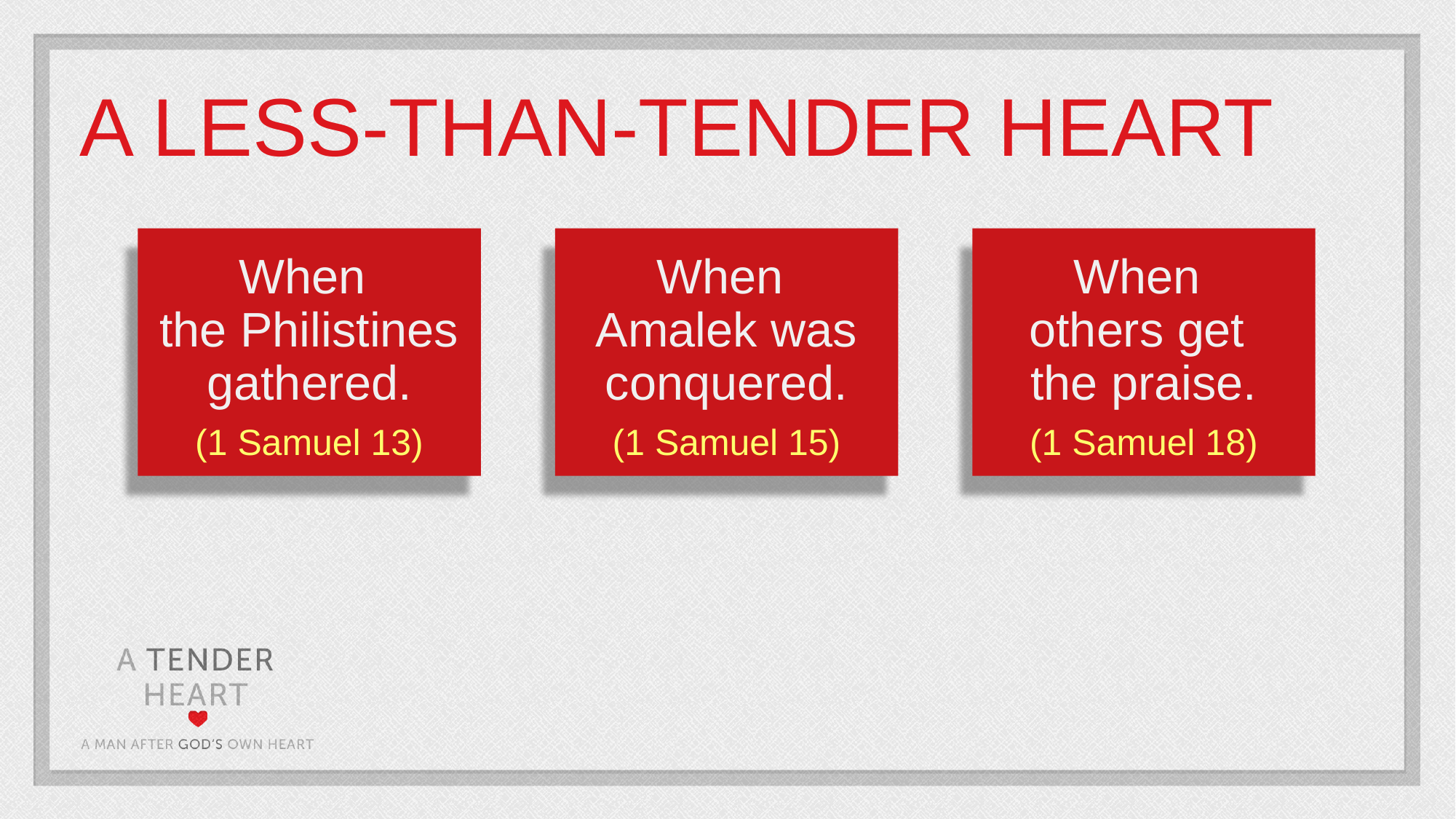

A LESS-THAN-TENDER HEART
When
the Philistines gathered.
(1 Samuel 13)
When
Amalek was conquered.
(1 Samuel 15)
When
others get
the praise.
(1 Samuel 18)